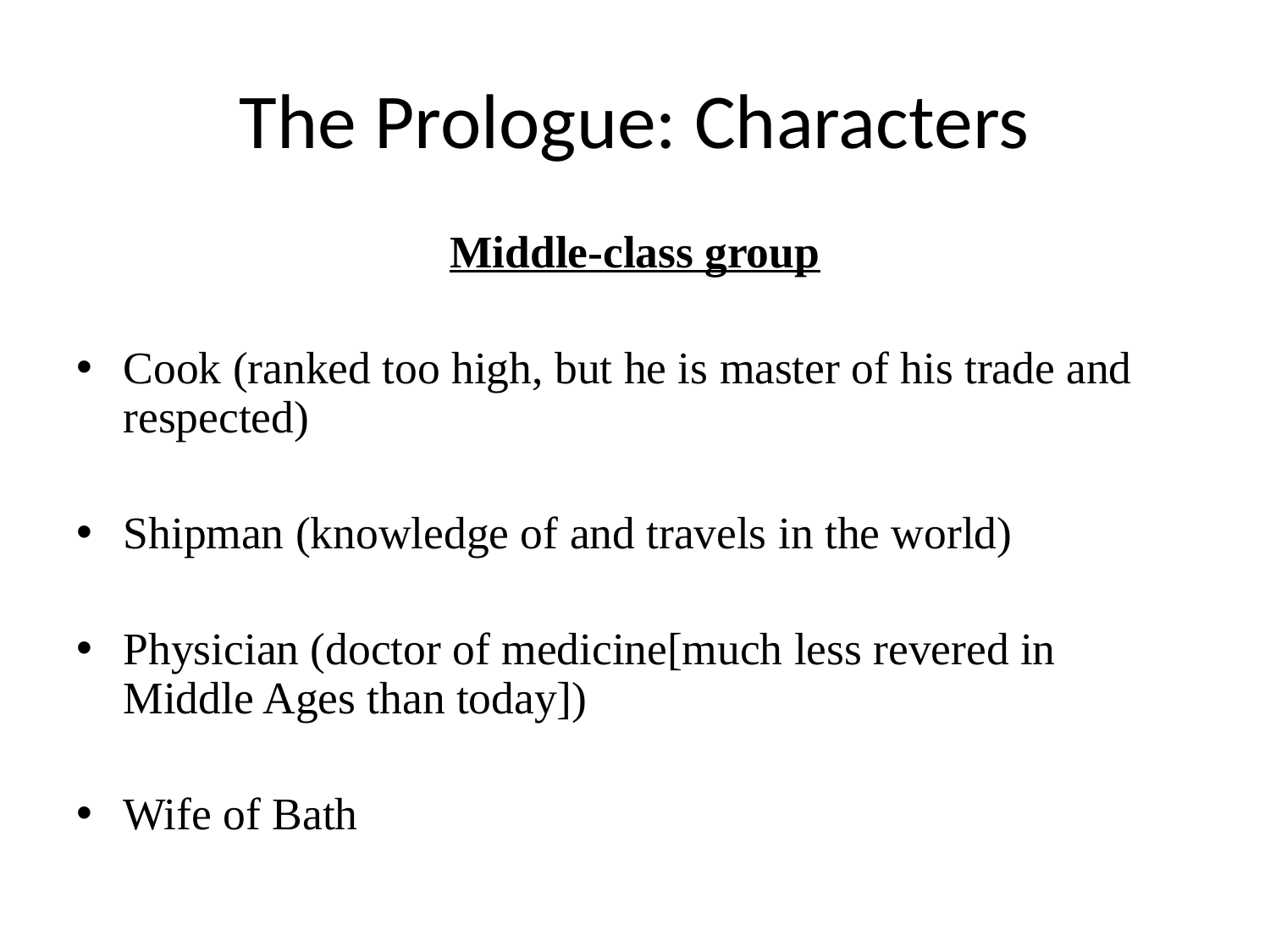

# The Prologue: Characters
Middle-class group

Cook (ranked too high, but he is master of his trade and respected)

Shipman (knowledge of and travels in the world)

Physician (doctor of medicine[much less revered in Middle Ages than today])

Wife of Bath